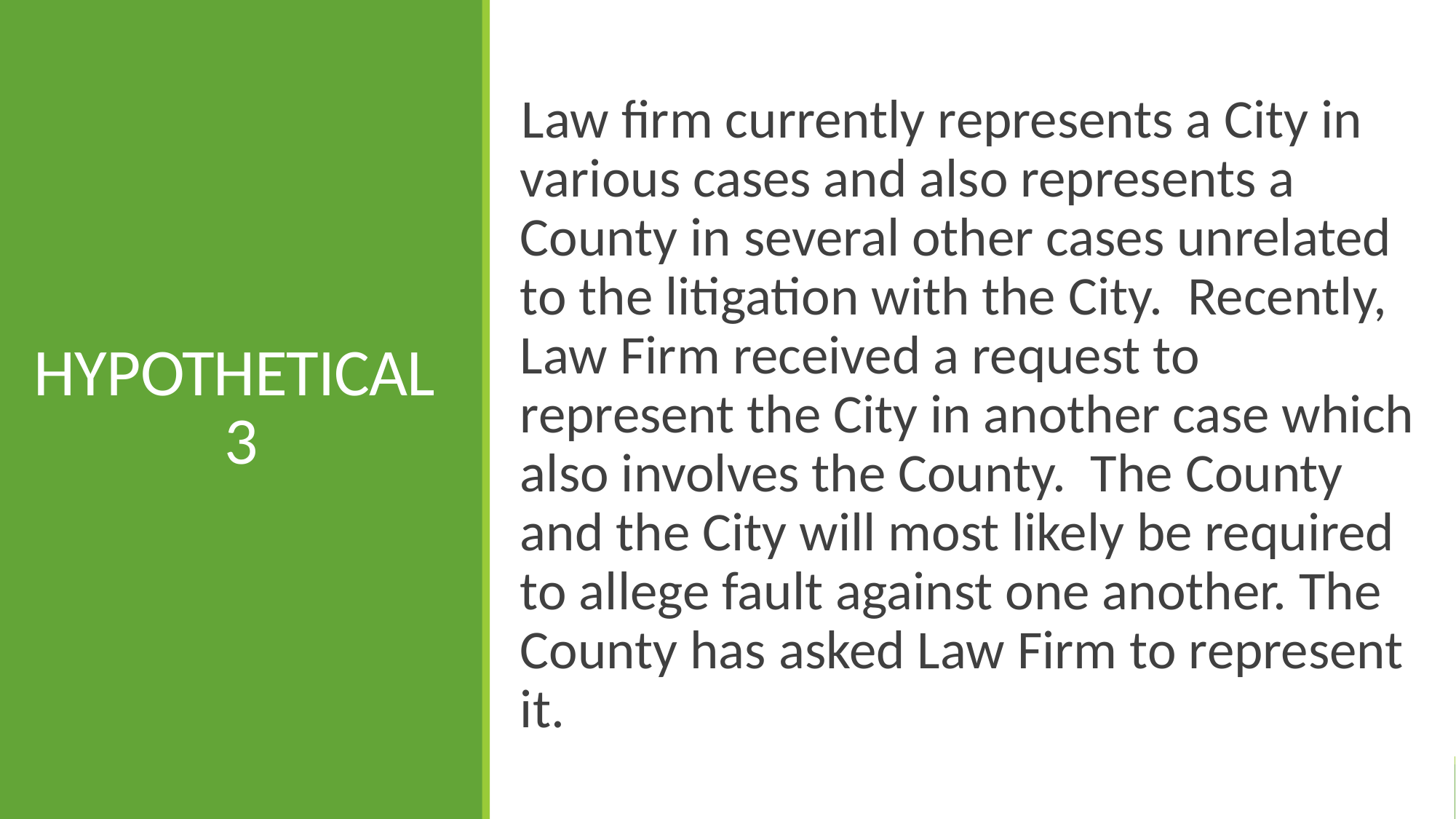

Law firm currently represents a City in various cases and also represents a County in several other cases unrelated to the litigation with the City.  Recently, Law Firm received a request to represent the City in another case which also involves the County.  The County and the City will most likely be required to allege fault against one another. The County has asked Law Firm to represent it.
# HYPOTHETICAL 3